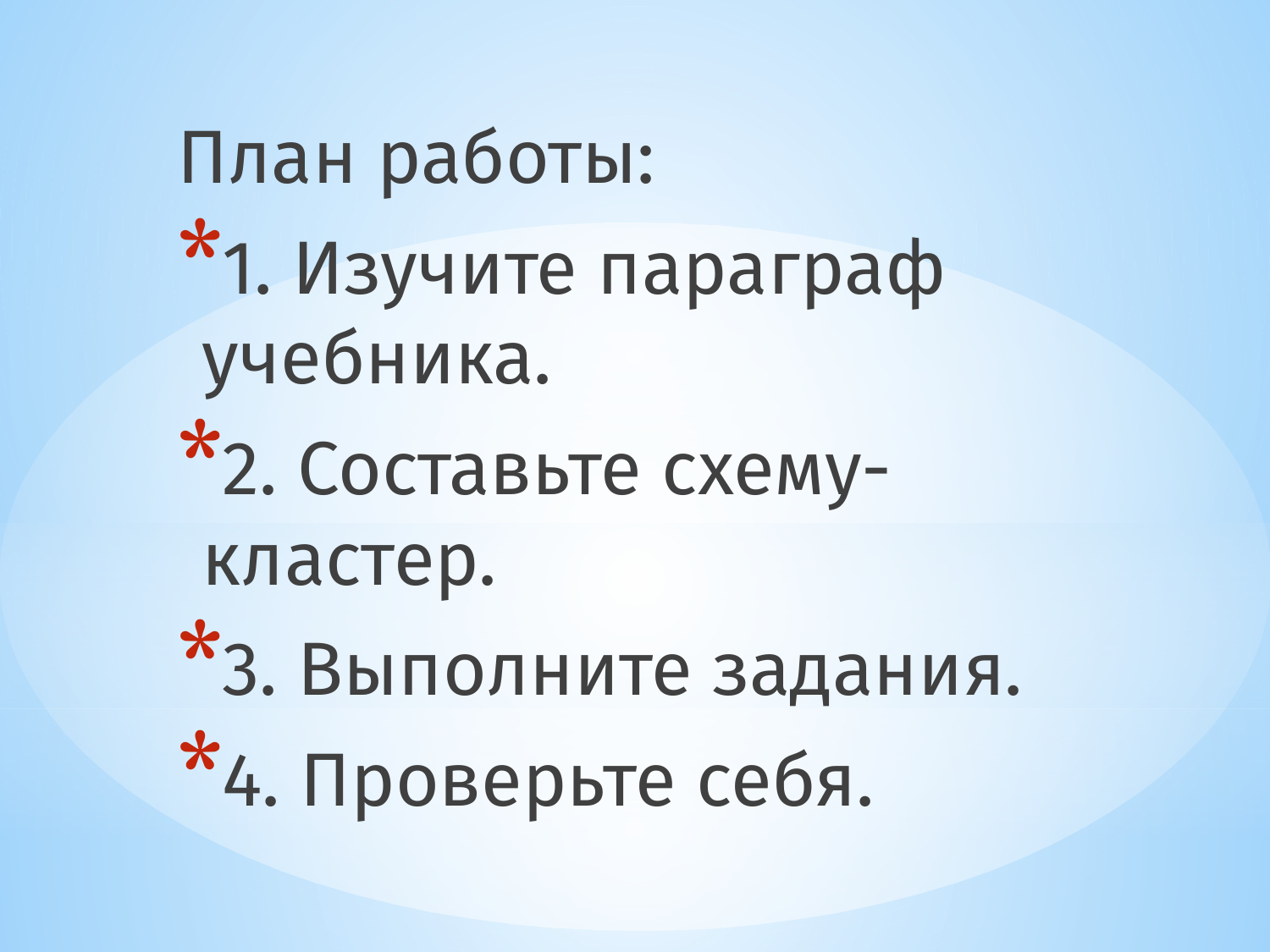

План работы:
1. Изучите параграф учебника.
2. Составьте схему-кластер.
3. Выполните задания.
4. Проверьте себя.